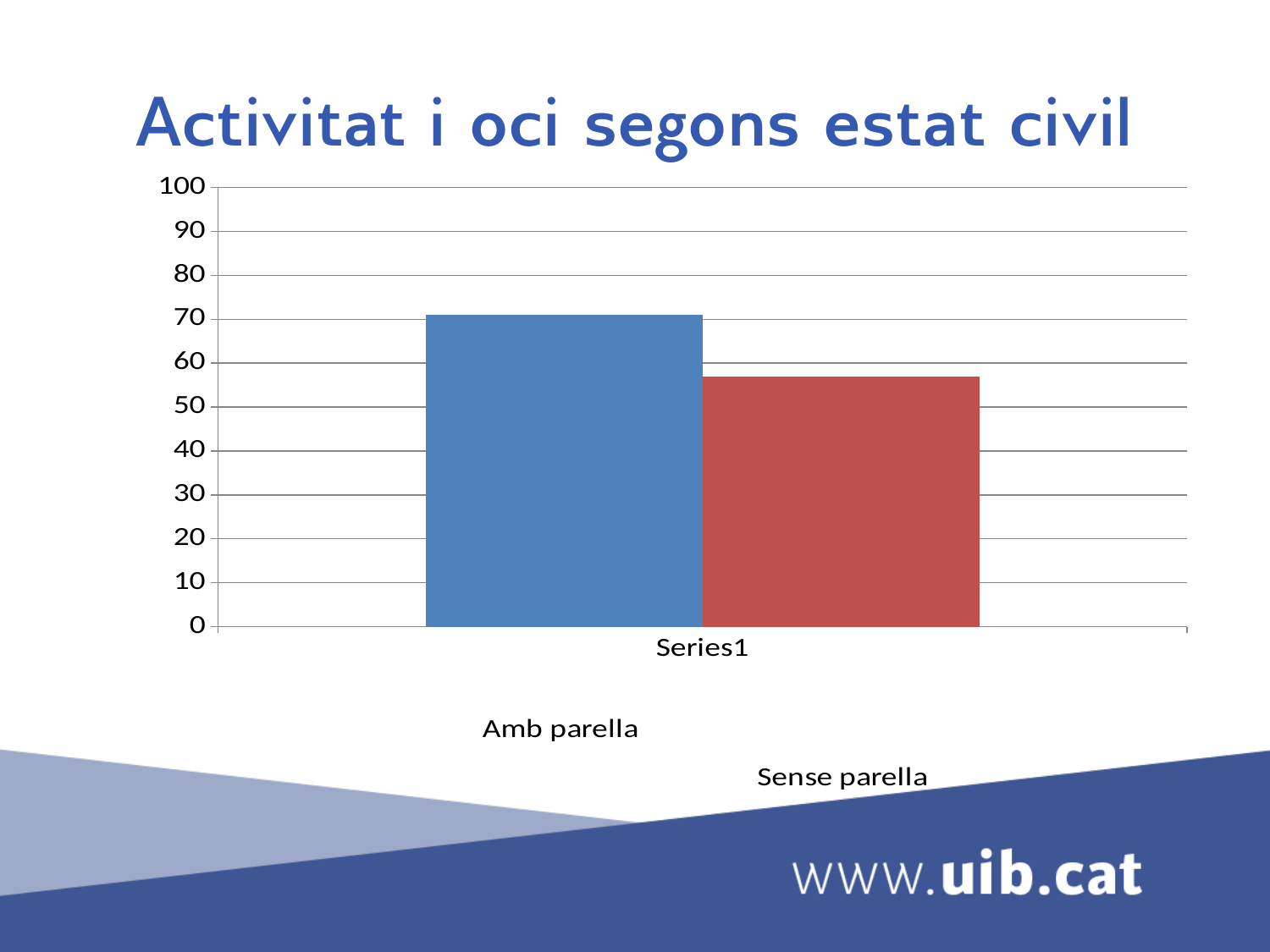

# Activitat i oci segons estat civil

### Chart

| Category | Amb parella | Sense parella |
|---|---|---|
|  | 70.98 | 56.86 |